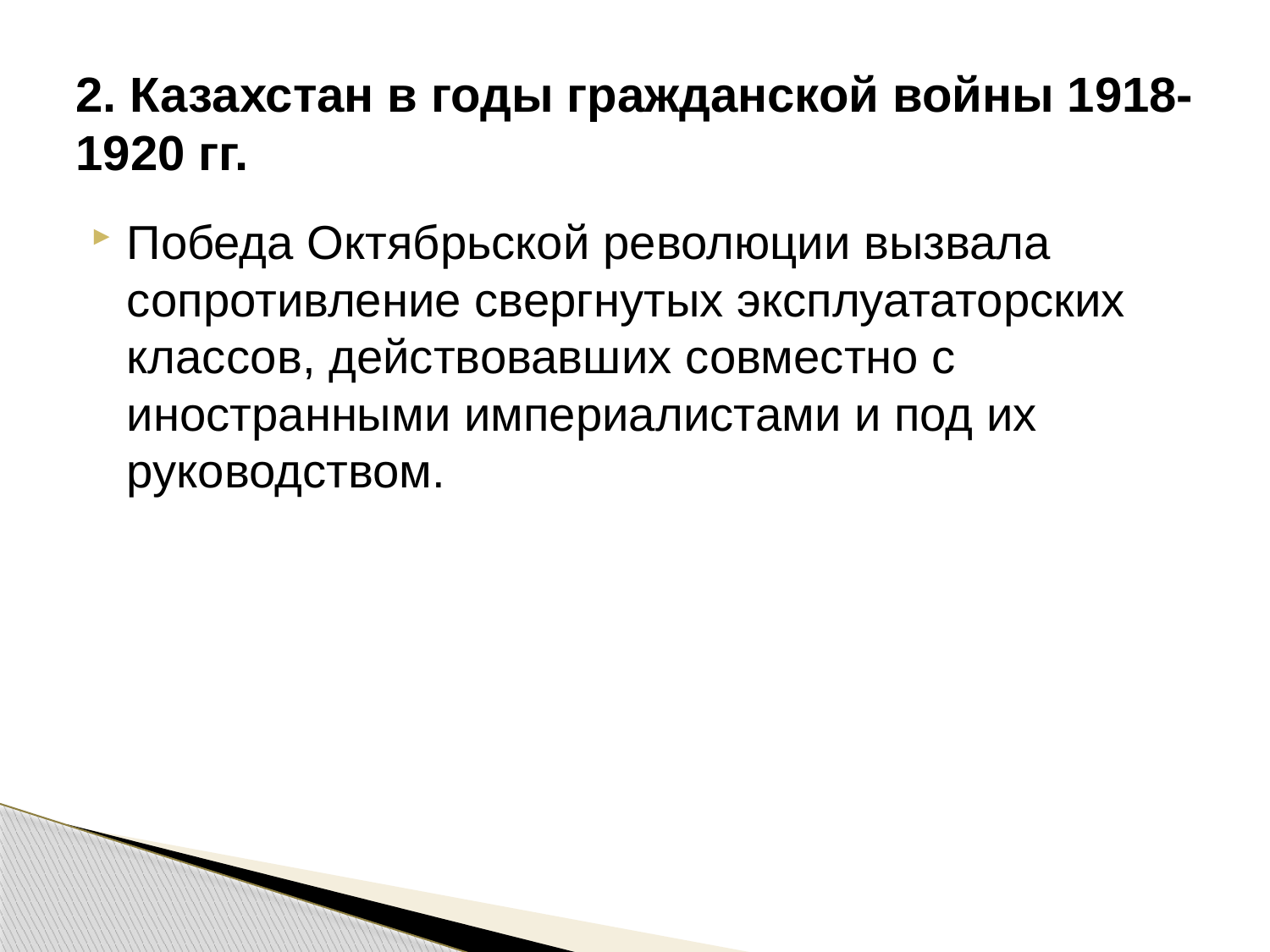

# 2. Казахстан в годы гражданской войны 1918-1920 гг.
Победа Октябрьской революции вызвала сопротивление свергнутых эксплуататорских классов, действовавших совместно с иностранными империалистами и под их руководством.